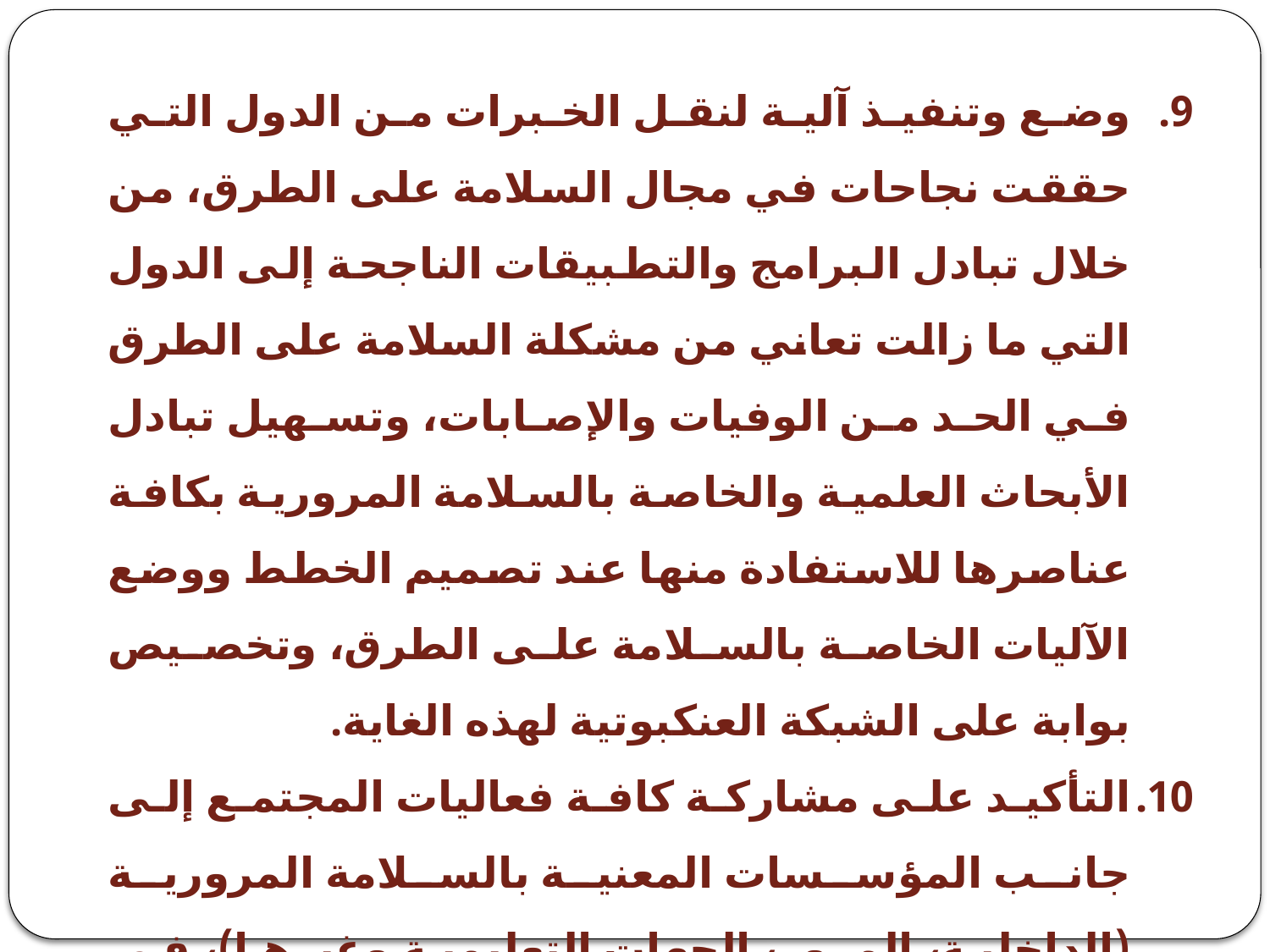

وضع وتنفيذ آلية لنقل الخبرات من الدول التي حققت نجاحات في مجال السلامة على الطرق، من خلال تبادل البرامج والتطبيقات الناجحة إلى الدول التي ما زالت تعاني من مشكلة السلامة على الطرق في الحد من الوفيات والإصابات، وتسهيل تبادل الأبحاث العلمية والخاصة بالسلامة المرورية بكافة عناصرها للاستفادة منها عند تصميم الخطط ووضع الآليات الخاصة بالسلامة على الطرق، وتخصيص بوابة على الشبكة العنكبوتية لهذه الغاية.
التأكيد على مشاركة كافة فعاليات المجتمع إلى جانب المؤسسات المعنية بالسلامة المرورية (الداخلية، المرور، الجهات التعليمية وغيرها)، في دعم وتوجيه ومراقبة السلوك على الطرقات كمسؤولية اجتماعية.